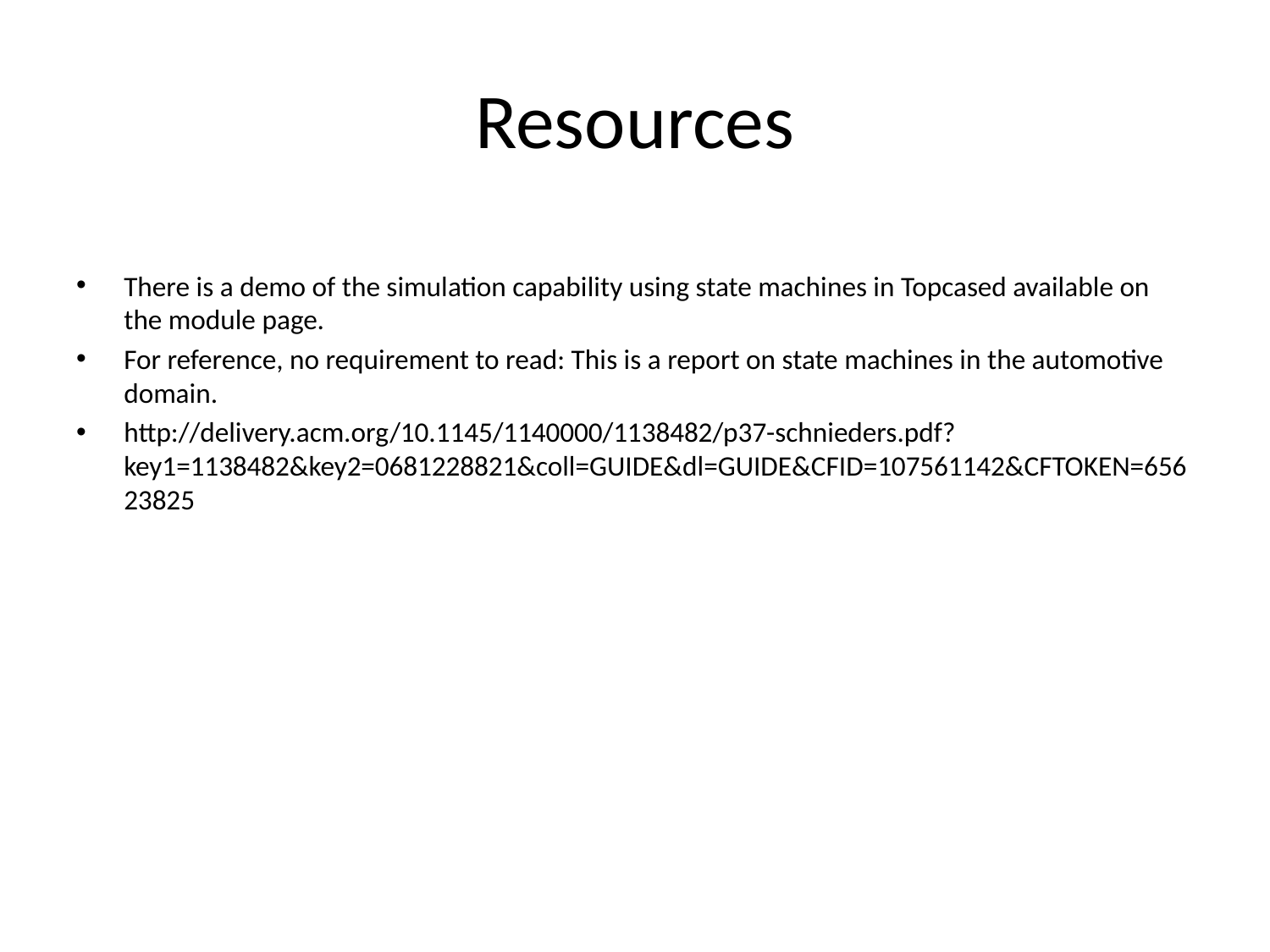

# Resources

There is a demo of the simulation capability using state machines in Topcased available on the module page.
For reference, no requirement to read: This is a report on state machines in the automotive domain.
http://delivery.acm.org/10.1145/1140000/1138482/p37-schnieders.pdf?key1=1138482&key2=0681228821&coll=GUIDE&dl=GUIDE&CFID=107561142&CFTOKEN=65623825